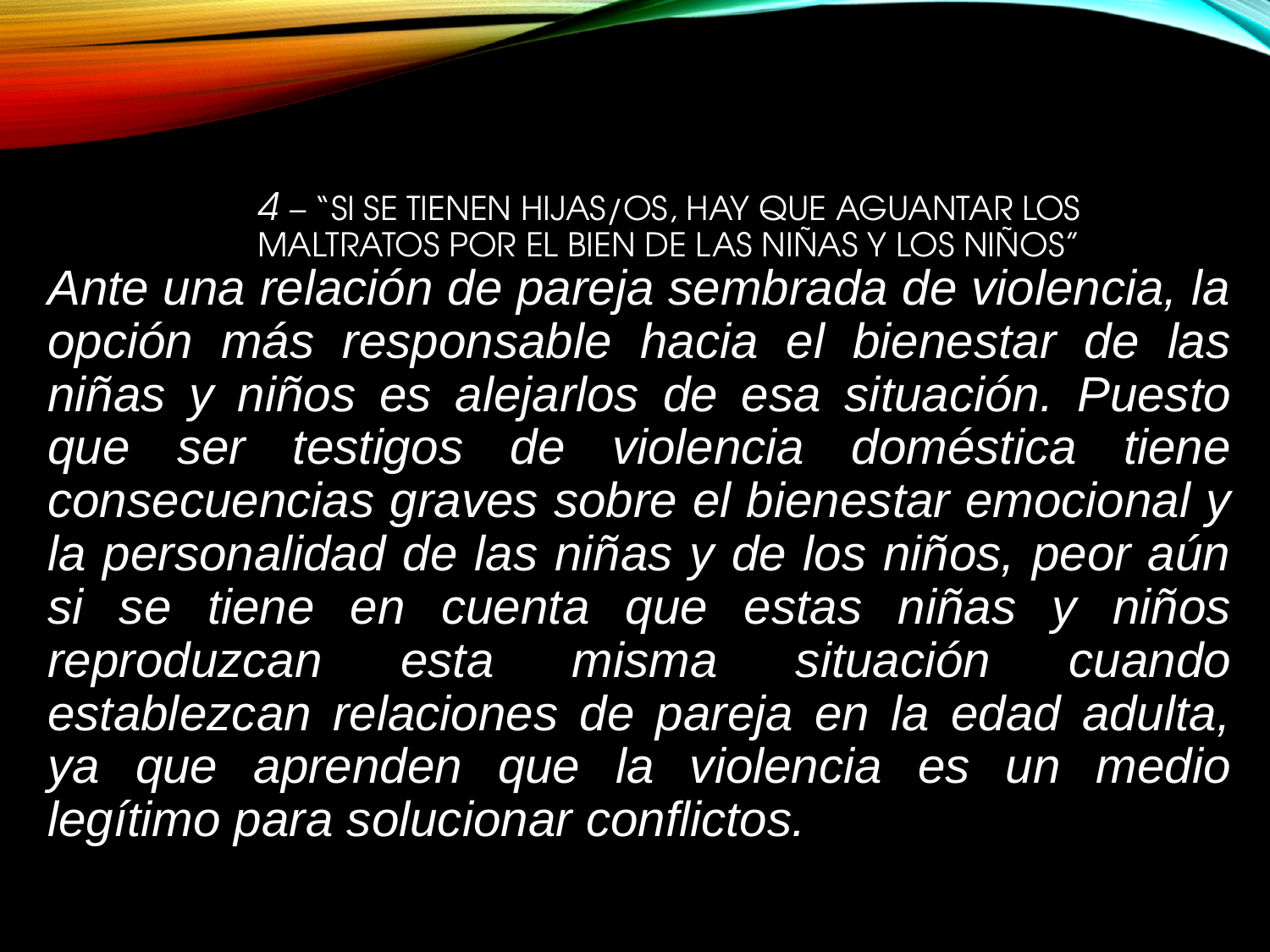

# 4 – “Si se tienen hijas/os, hay que aguantar los maltratos por el bien de las niñas y los niños”
Ante una relación de pareja sembrada de violencia, la opción más responsable hacia el bienestar de las niñas y niños es alejarlos de esa situación. Puesto que ser testigos de violencia doméstica tiene consecuencias graves sobre el bienestar emocional y la personalidad de las niñas y de los niños, peor aún si se tiene en cuenta que estas niñas y niños reproduzcan esta misma situación cuando establezcan relaciones de pareja en la edad adulta, ya que aprenden que la violencia es un medio legítimo para solucionar conflictos.